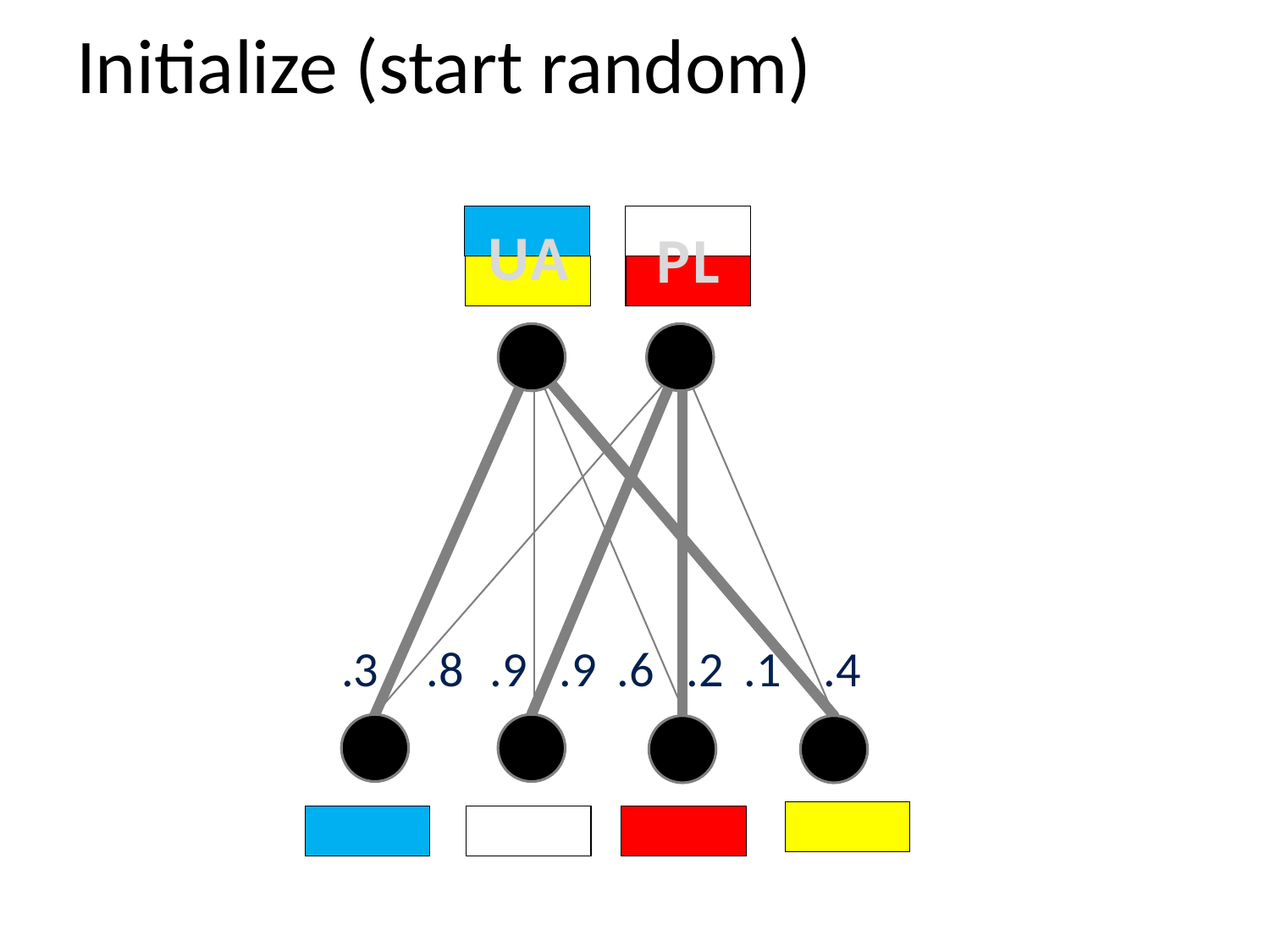

# Initialize (start random)

UA

PL

.3
.6
.2
.1
.4
.8
.9
.9